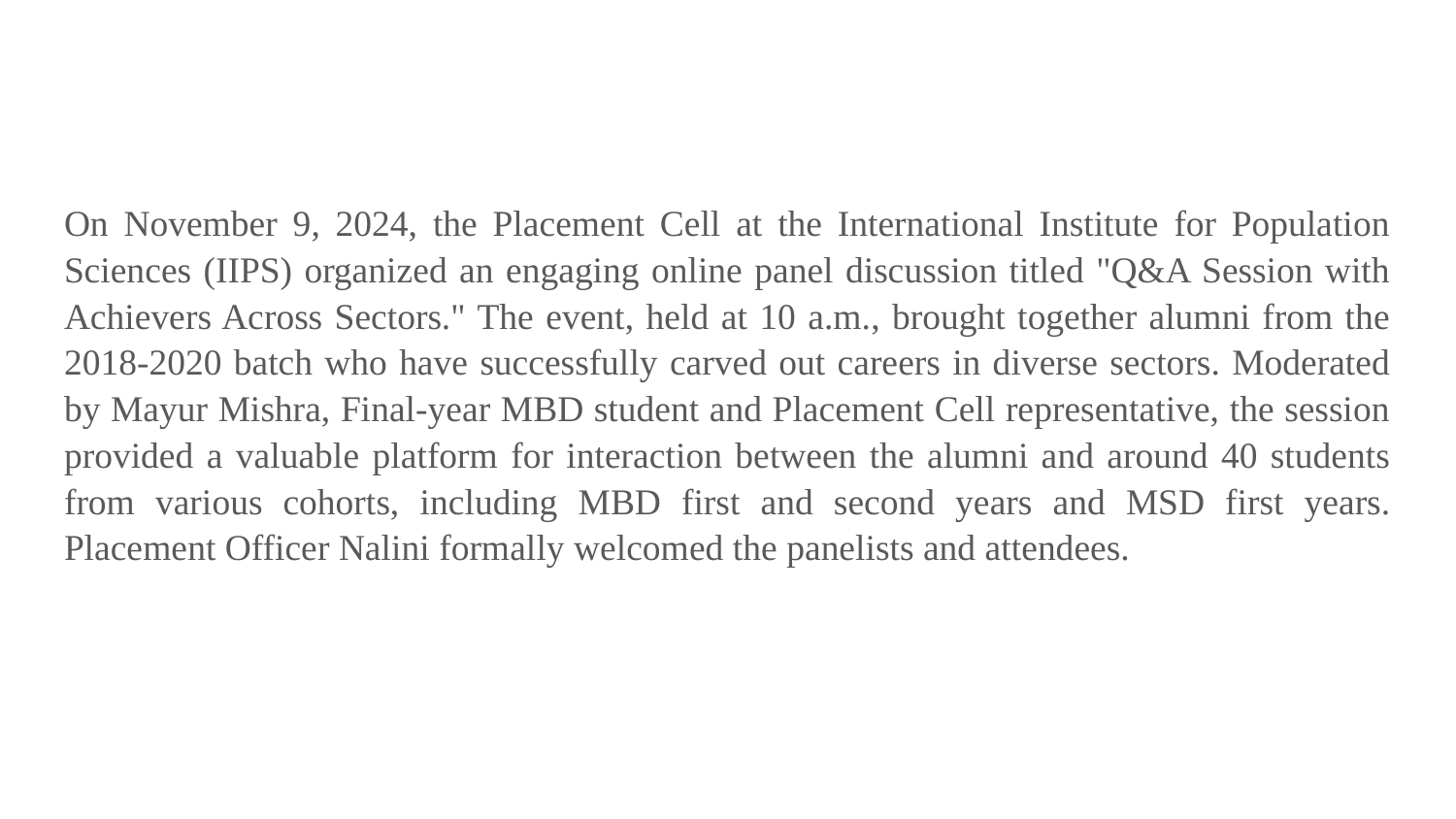

On November 9, 2024, the Placement Cell at the International Institute for Population Sciences (IIPS) organized an engaging online panel discussion titled "Q&A Session with Achievers Across Sectors." The event, held at 10 a.m., brought together alumni from the 2018-2020 batch who have successfully carved out careers in diverse sectors. Moderated by Mayur Mishra, Final-year MBD student and Placement Cell representative, the session provided a valuable platform for interaction between the alumni and around 40 students from various cohorts, including MBD first and second years and MSD first years. Placement Officer Nalini formally welcomed the panelists and attendees.